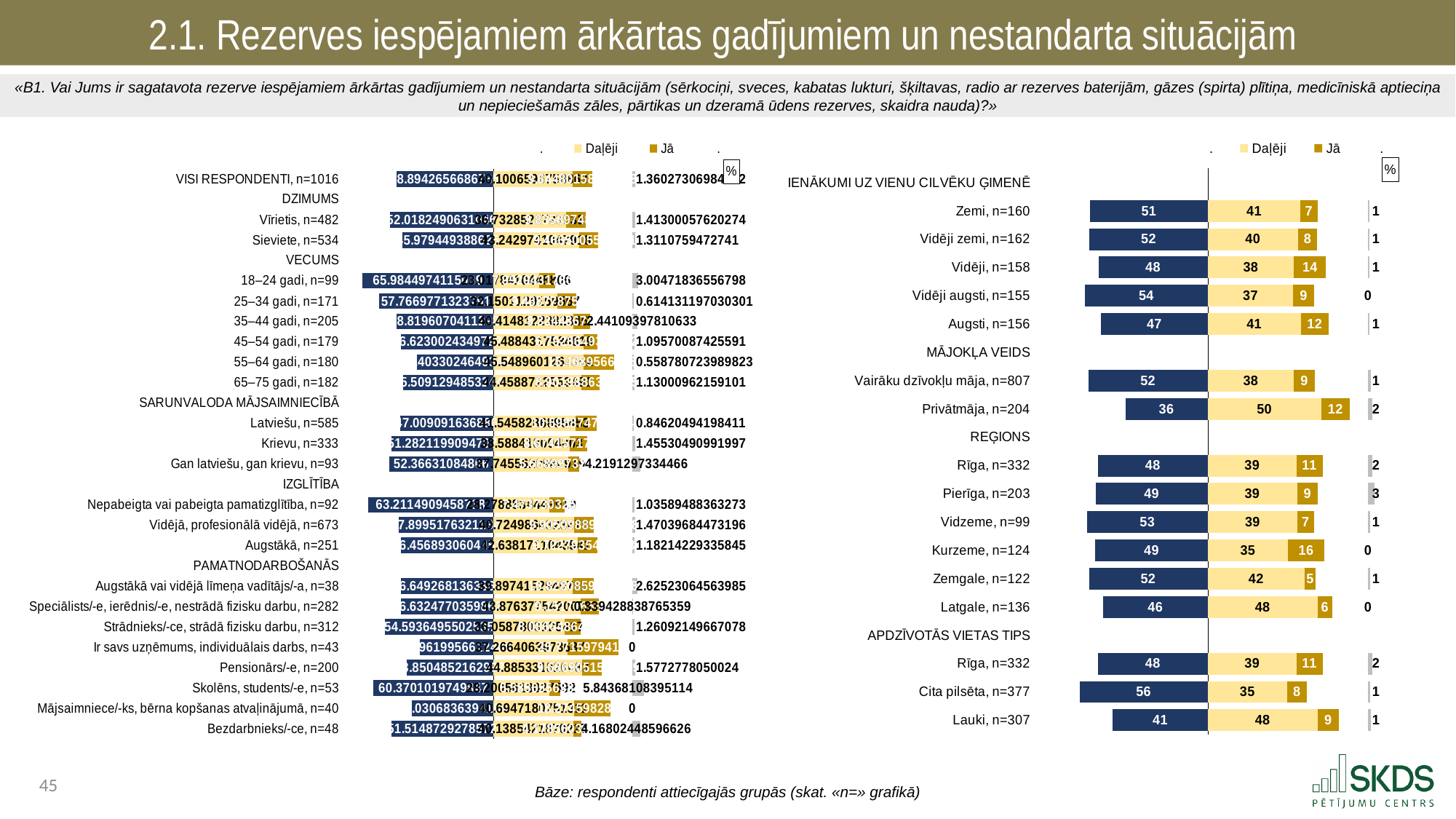

2.1. Rezerves iespējamiem ārkārtas gadījumiem un nestandarta situācijām
«B1. Vai Jums ir sagatavota rezerve iespējamiem ārkārtas gadījumiem un nestandarta situācijām (sērkociņi, sveces, kabatas lukturi, šķiltavas, radio ar rezerves baterijām, gāzes (spirta) plītiņa, medicīniskā aptieciņa un nepieciešamās zāles, pārtikas un dzeramā ūdens rezerves, skaidra nauda)?»

### Chart: %

| Category | . | Nē | Daļēji | Jā | . | Grūti pateikt |
|---|---|---|---|---|---|---|
| VISI RESPONDENTI, n=1016 | 24.090231742827342 | 48.894265668676525 | 40.10065967588627 | 9.644801585597083 | 20.292543077275845 | 1.3602730698405185 |
| DZIMUMS | 72.98449741150387 | None | None | None | 70.03800433875921 | None |
| Vīrietis, n=482 | 20.966248348399226 | 52.01824906310464 | 36.73285287339333 | 9.8358974872993 | 23.469253978066575 | 1.413000576202741 |
| Sieviete, n=534 | 27.00504802287888 | 45.979449388624985 | 43.24297410479184 | 9.466500559309186 | 17.328529674658178 | 1.3110759472740987 |
| VECUMS | 72.98449741150387 | None | None | None | 70.03800433875921 | None |
| 18–24 gadi, n=99 | 7.0 | 65.98449741150387 | 23.01784104488064 | 7.9929431780475095 | 39.02722011583105 | 3.004718365567984 |
| 25–34 gadi, n=171 | 15.217520279124763 | 57.766977132379104 | 32.15011291595674 | 9.468778754633867 | 28.419112668168594 | 0.614131197030301 |
| 35–44 gadi, n=205 | 24.16489037037411 | 48.81960704112976 | 40.41481223823447 | 8.324486742529228 | 21.29870535799551 | 2.4410939781063323 |
| 45–54 gadi, n=179 | 26.36149497653166 | 46.62300243497221 | 45.488431753481606 | 6.792864937290282 | 17.756707647987312 | 1.0957008742559131 |
| 55–64 gadi, n=180 | 34.58119494656964 | 38.40330246493423 | 45.548960126430195 | 15.48895668464599 | 9.000087527683014 | 0.5587807239898234 |
| 65–75 gadi, n=182 | 27.475367926179466 | 45.5091294853244 | 44.458872255349114 | 8.901988637735514 | 16.677143445674574 | 1.1300096215910123 |
| SARUNVALODA MĀJSAIMNIECĪBĀ | 72.98449741150387 | None | None | None | 70.03800433875921 | None |
| Latviešu, n=585 | 25.975405774617883 | 47.009091636885984 | 41.54582868954528 | 10.598874731584742 | 17.893300917629176 | 0.8462049419841102 |
| Krievu, n=333 | 21.70237750203313 | 51.28211990947074 | 38.58841800480303 | 8.674157175806366 | 22.775429158149805 | 1.4553049099199653 |
| Gan latviešu, gan krievu, n=93 | 20.618186563443842 | 52.366310848060024 | 37.74556209809188 | 5.668997320401492 | 26.623444920265825 | 4.2191297334466045 |
| IZGLĪTĪBA | 72.98449741150387 | None | None | None | 70.03800433875921 | None |
| Nepabeigta vai pabeigta pamatizglītība, n=92 | 9.773006465632058 | 63.21149094587181 | 28.278883844991896 | 7.473730325503565 | 34.28539016826374 | 1.0358948836327266 |
| Vidējā, profesionālā vidējā, n=673 | 25.08497977939043 | 47.89951763211344 | 40.724986632367845 | 9.905098890786983 | 19.407918815604376 | 1.4703968447319626 |
| Augstākā, n=251 | 26.52760435105875 | 46.45689306044512 | 42.63817110435412 | 9.722793541842313 | 17.677039692562765 | 1.1821422933584524 |
| PAMATNODARBOŠANĀS | 72.98449741150387 | None | None | None | 70.03800433875921 | None |
| Augstākā vai vidējā līmeņa vadītājs/-a, n=38 | 26.335229275166967 | 46.6492681363369 | 39.897415294078485 | 10.828085923944794 | 19.31250312073592 | 2.6252306456398533 |
| Speciālists/-e, ierēdnis/-e, nestrādā fizisku darbu, n=282 | 26.352020375517654 | 46.63247703598621 | 43.8763775420076 | 9.151716583240749 | 17.00991021351085 | 0.33942883876535906 |
| Strādnieks/-ce, strādā fizisku darbu, n=312 | 18.390847861250343 | 54.593649550253524 | 36.05878031254168 | 8.086648640534035 | 25.892575385683486 | 1.2609214966707794 |
| Ir savs uzņēmums, individuālais darbs, n=43 | 36.02250175026304 | 36.96199566124083 | 37.26640639736369 | 25.771597941395513 | 7.0 | 0.0 |
| Pensionārs/-e, n=200 | 29.134012195204164 | 43.8504852162997 | 44.88533182608303 | 9.686905152614925 | 15.465767360061243 | 1.5772778050024034 |
| Skolēns, students/-e, n=53 | 12.614395436519153 | 60.37010197498471 | 28.200561302759223 | 5.585655638304906 | 36.251787397695075 | 5.843681083951142 |
| Mājsaimniece/-ks, bērna kopšanas atvaļinājumā, n=40 | 31.953813772087507 | 41.03068363941636 | 40.69471807513111 | 18.274598285452527 | 11.068687978175568 | 0.0 |
| Bezdarbnieks/-ce, n=48 | 21.46962448364671 | 51.514872927857155 | 40.13854218702265 | 4.178560399153967 | 25.720901752582584 | 4.168024485966259 |

### Chart: %

| Category | . | Nē | Daļēji | Jā | . | Grūti pateikt |
|---|---|---|---|---|---|---|
| IENĀKUMI UZ VIENU CILVĒKU ĢIMENĒ | 72.98449741150387 | None | None | None | 70.03800433875921 | None |
| Zemi, n=160 | 21.602887904405947 | 51.38160950709792 | 40.58299967152317 | 7.3544593331431365 | 22.100545334092892 | 0.6809314882356939 |
| Vidēji zemi, n=162 | 21.385130619885196 | 51.59936679161867 | 39.588581929947495 | 8.14207680318321 | 22.307345605628498 | 0.6699744752506928 |
| Vidēji, n=158 | 25.237915019571716 | 47.74658239193215 | 37.70079751135713 | 13.983281483101518 | 18.353925344300556 | 0.5693386136092369 |
| Vidēji augsti, n=155 | 19.450166065103637 | 53.53433134640023 | 37.35995927761807 | 9.105709375981695 | 23.572335685159437 | 0.0 |
| Augsti, n=156 | 26.470910710655552 | 46.513586700848315 | 40.696420402785854 | 12.22319466652795 | 17.118389269445395 | 0.566798229837886 |
| MĀJOKĻA VEIDS | 72.98449741150387 | None | None | None | 70.03800433875921 | None |
| Vairāku dzīvokļu māja, n=807 | 20.901058384146104 | 52.08343902735776 | 37.704494458440294 | 9.003015412957152 | 23.330494467361753 | 1.2090511012452254 |
| Privātmāja, n=204 | 37.03741231005025 | 35.94708510145362 | 49.615166006620306 | 12.441694144195068 | 7.981144187943826 | 1.9960547477309847 |
| REĢIONS | 72.98449741150387 | None | None | None | 70.03800433875921 | None |
| Rīga, n=332 | 25.021360437105002 | 47.963136974398864 | 38.82572248223737 | 11.454721147004799 | 19.757560709517037 | 1.756419396359051 |
| Pierīga, n=203 | 23.99421496760987 | 48.990282443893996 | 39.052963501721564 | 9.041797098155907 | 21.943243738881726 | 2.9149569562284747 |
| Vidzeme, n=99 | 20.300379744374453 | 52.684117667129414 | 39.223690543656446 | 7.151037572104145 | 23.66327622299861 | 0.9411542171099888 |
| Kurzeme, n=124 | 23.837884142462855 | 49.14661326904101 | 35.11918283197522 | 15.734203898983784 | 19.18461760780019 | 0.0 |
| Zemgale, n=122 | 21.10906483119731 | 51.87543258030656 | 42.302013438470254 | 4.921604393492172 | 22.814386506796772 | 0.9009495877309602 |
| Latgale, n=136 | 27.40017984235039 | 45.58431756915348 | 48.0513525721227 | 6.364329858723776 | 15.62232190791272 | 0.0 |
| APDZĪVOTĀS VIETAS TIPS | 72.98449741150387 | None | None | None | 70.03800433875921 | None |
| Rīga, n=332 | 25.021360437105002 | 47.963136974398864 | 38.82572248223737 | 11.454721147004799 | 19.757560709517037 | 1.756419396359051 |
| Cita pilsēta, n=377 | 17.193534206201328 | 55.79096320530254 | 34.78492631644177 | 8.37538143754167 | 26.877696584775762 | 1.0487290407139462 |
| Lauki, n=307 | 31.55094824459041 | 41.43354916691346 | 48.06106420769418 | 9.200794144360923 | 12.776145986704101 | 1.3045924810314036 |
Bāze: respondenti attiecīgajās grupās (skat. «n=» grafikā)